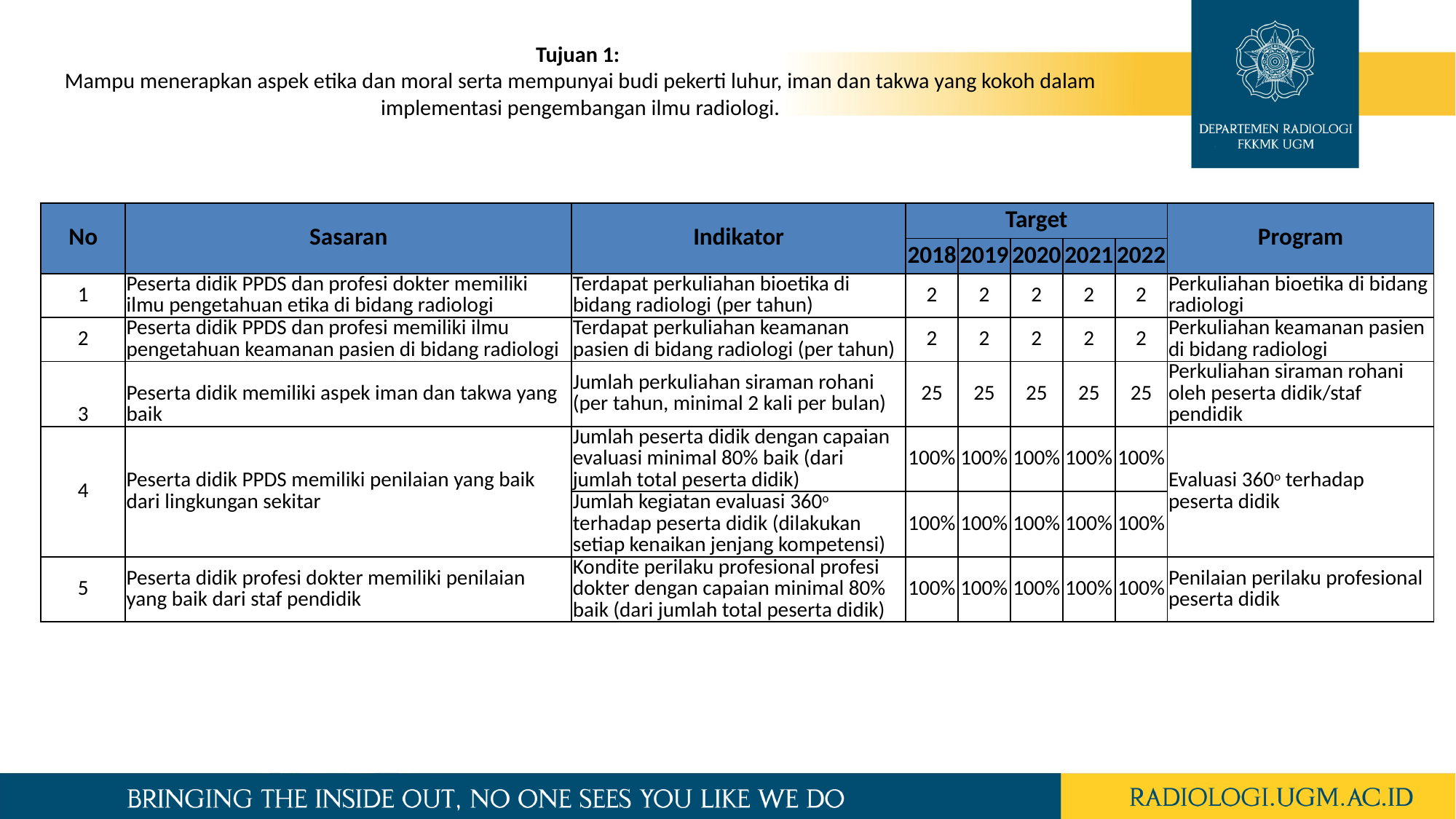

Tujuan 1:
Mampu menerapkan aspek etika dan moral serta mempunyai budi pekerti luhur, iman dan takwa yang kokoh dalam implementasi pengembangan ilmu radiologi.
| No | Sasaran | Indikator | Target |  |  |  |  | Program |
| --- | --- | --- | --- | --- | --- | --- | --- | --- |
|  |  |  | 2018 | 2019 | 2020 | 2021 | 2022 |  |
| 1 | Peserta didik PPDS dan profesi dokter memiliki ilmu pengetahuan etika di bidang radiologi | Terdapat perkuliahan bioetika di bidang radiologi (per tahun) | 2 | 2 | 2 | 2 | 2 | Perkuliahan bioetika di bidang radiologi |
| 2 | Peserta didik PPDS dan profesi memiliki ilmu pengetahuan keamanan pasien di bidang radiologi | Terdapat perkuliahan keamanan pasien di bidang radiologi (per tahun) | 2 | 2 | 2 | 2 | 2 | Perkuliahan keamanan pasien di bidang radiologi |
| 3 | Peserta didik memiliki aspek iman dan takwa yang baik | Jumlah perkuliahan siraman rohani (per tahun, minimal 2 kali per bulan) | 25 | 25 | 25 | 25 | 25 | Perkuliahan siraman rohani oleh peserta didik/staf pendidik |
| 4 | Peserta didik PPDS memiliki penilaian yang baik dari lingkungan sekitar | Jumlah peserta didik dengan capaian evaluasi minimal 80% baik (dari jumlah total peserta didik) | 100% | 100% | 100% | 100% | 100% | Evaluasi 360o terhadap peserta didik |
|  |  | Jumlah kegiatan evaluasi 360o terhadap peserta didik (dilakukan setiap kenaikan jenjang kompetensi) | 100% | 100% | 100% | 100% | 100% |  |
| 5 | Peserta didik profesi dokter memiliki penilaian yang baik dari staf pendidik | Kondite perilaku profesional profesi dokter dengan capaian minimal 80% baik (dari jumlah total peserta didik) | 100% | 100% | 100% | 100% | 100% | Penilaian perilaku profesional peserta didik |